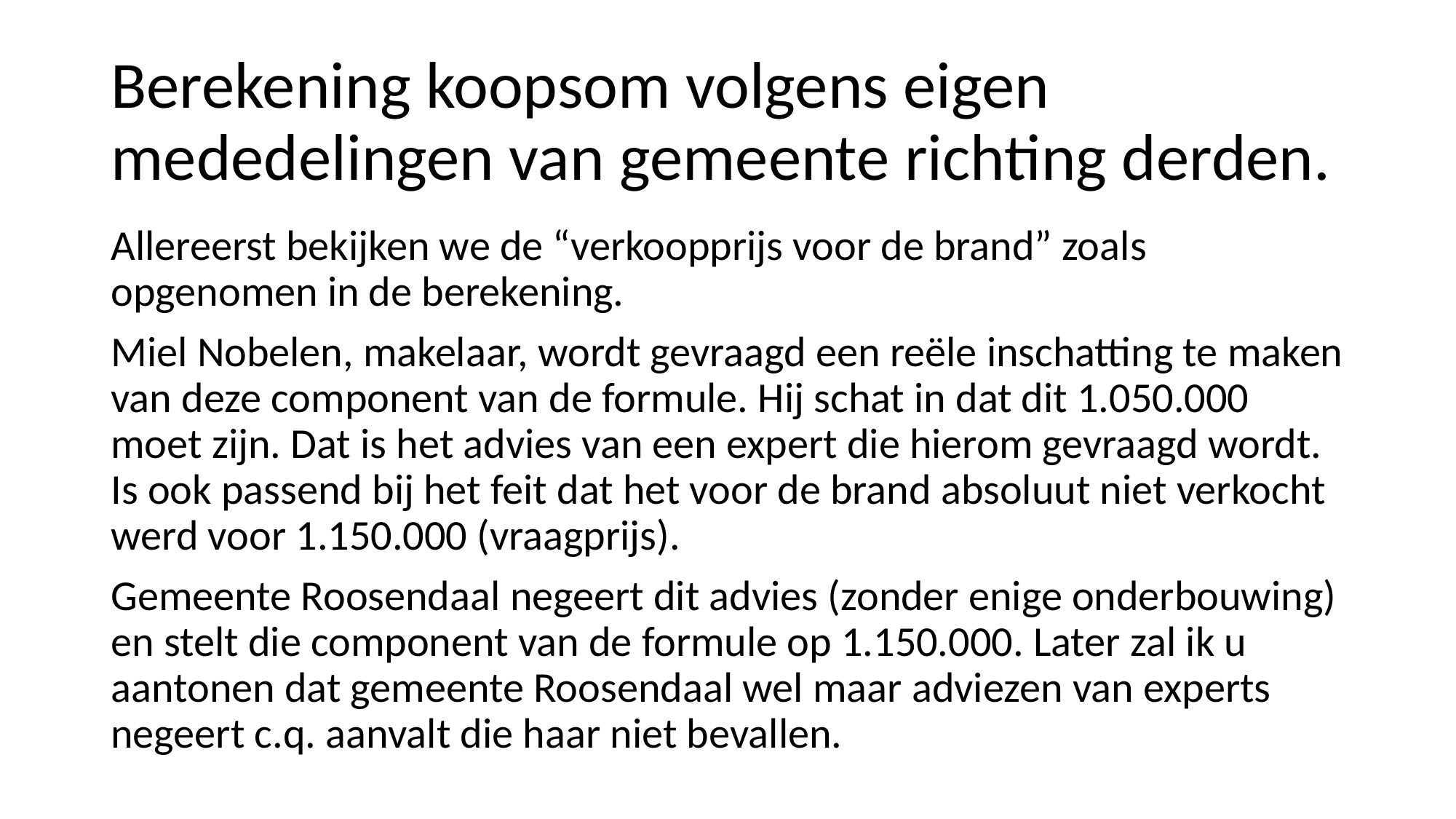

# Berekening koopsom volgens eigen mededelingen van gemeente richting derden.
Allereerst bekijken we de “verkoopprijs voor de brand” zoals opgenomen in de berekening.
Miel Nobelen, makelaar, wordt gevraagd een reële inschatting te maken van deze component van de formule. Hij schat in dat dit 1.050.000 moet zijn. Dat is het advies van een expert die hierom gevraagd wordt. Is ook passend bij het feit dat het voor de brand absoluut niet verkocht werd voor 1.150.000 (vraagprijs).
Gemeente Roosendaal negeert dit advies (zonder enige onderbouwing) en stelt die component van de formule op 1.150.000. Later zal ik u aantonen dat gemeente Roosendaal wel maar adviezen van experts negeert c.q. aanvalt die haar niet bevallen.